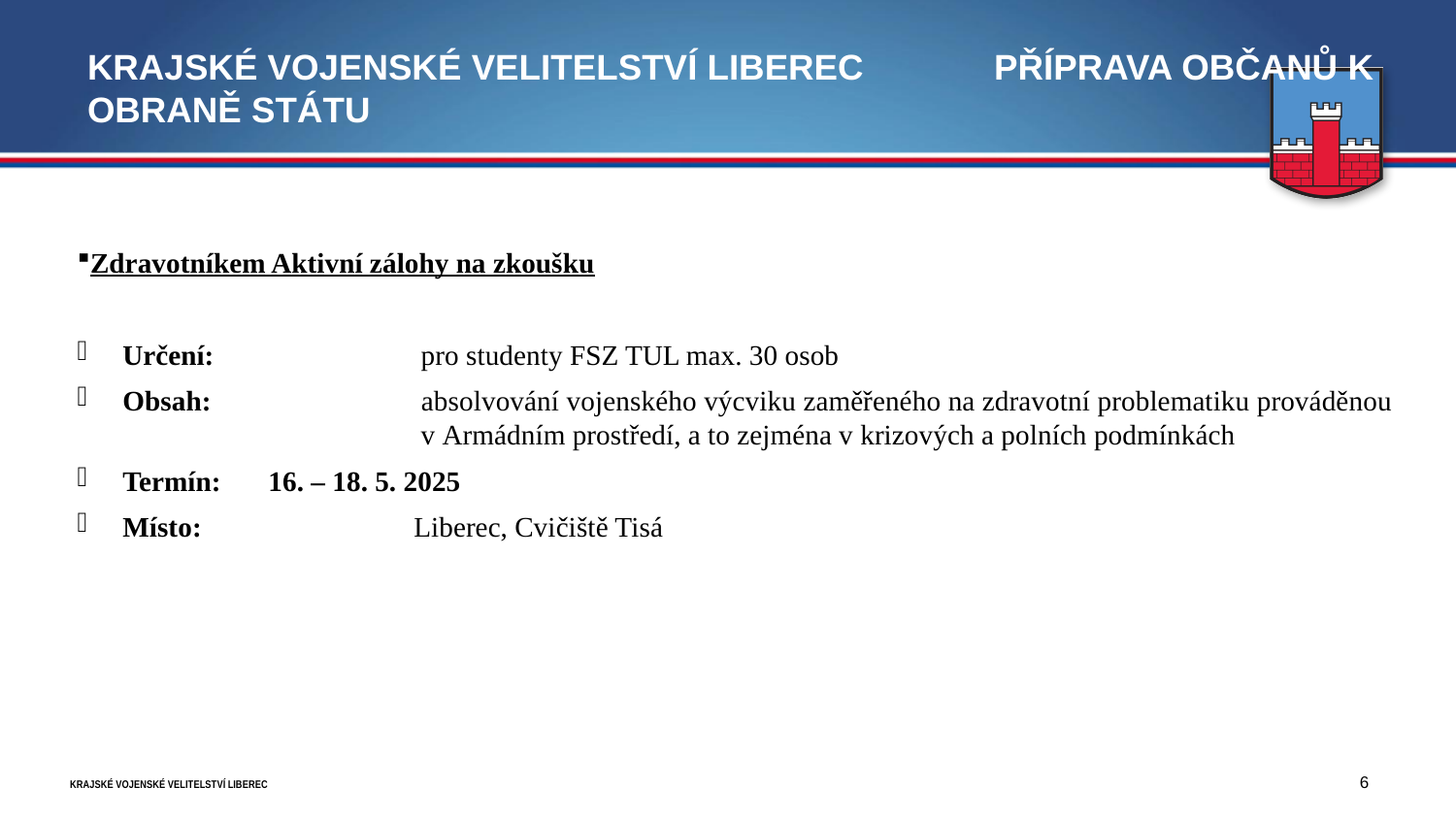

# KRAJSKÉ VOJENSKÉ VELITELSTVÍ LIBeREC 							 Příprava Občanů k Obraně Státu

Zdravotníkem Aktivní zálohy na zkoušku

Určení: 		 pro studenty FSZ TUL max. 30 osob
Obsah:		 absolvování vojenského výcviku zaměřeného na zdravotní problematiku prováděnou  			 v Armádním prostředí, a to zejména v krizových a polních podmínkách
Termín: 	16. – 18. 5. 2025
Místo:		Liberec, Cvičiště Tisá

6